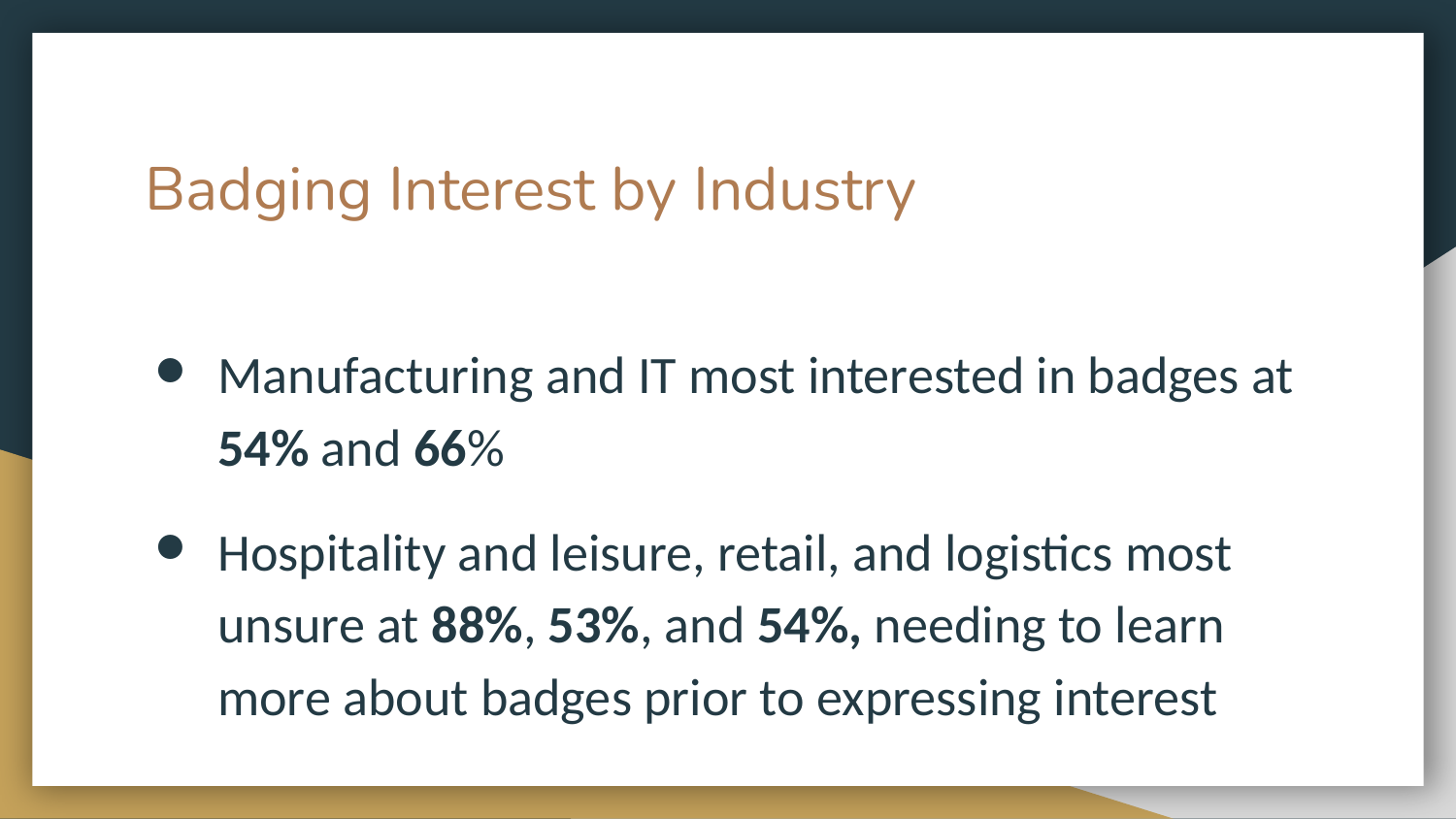

# Badging Interest by Industry
Manufacturing and IT most interested in badges at 54% and 66%
Hospitality and leisure, retail, and logistics most unsure at 88%, 53%, and 54%, needing to learn more about badges prior to expressing interest